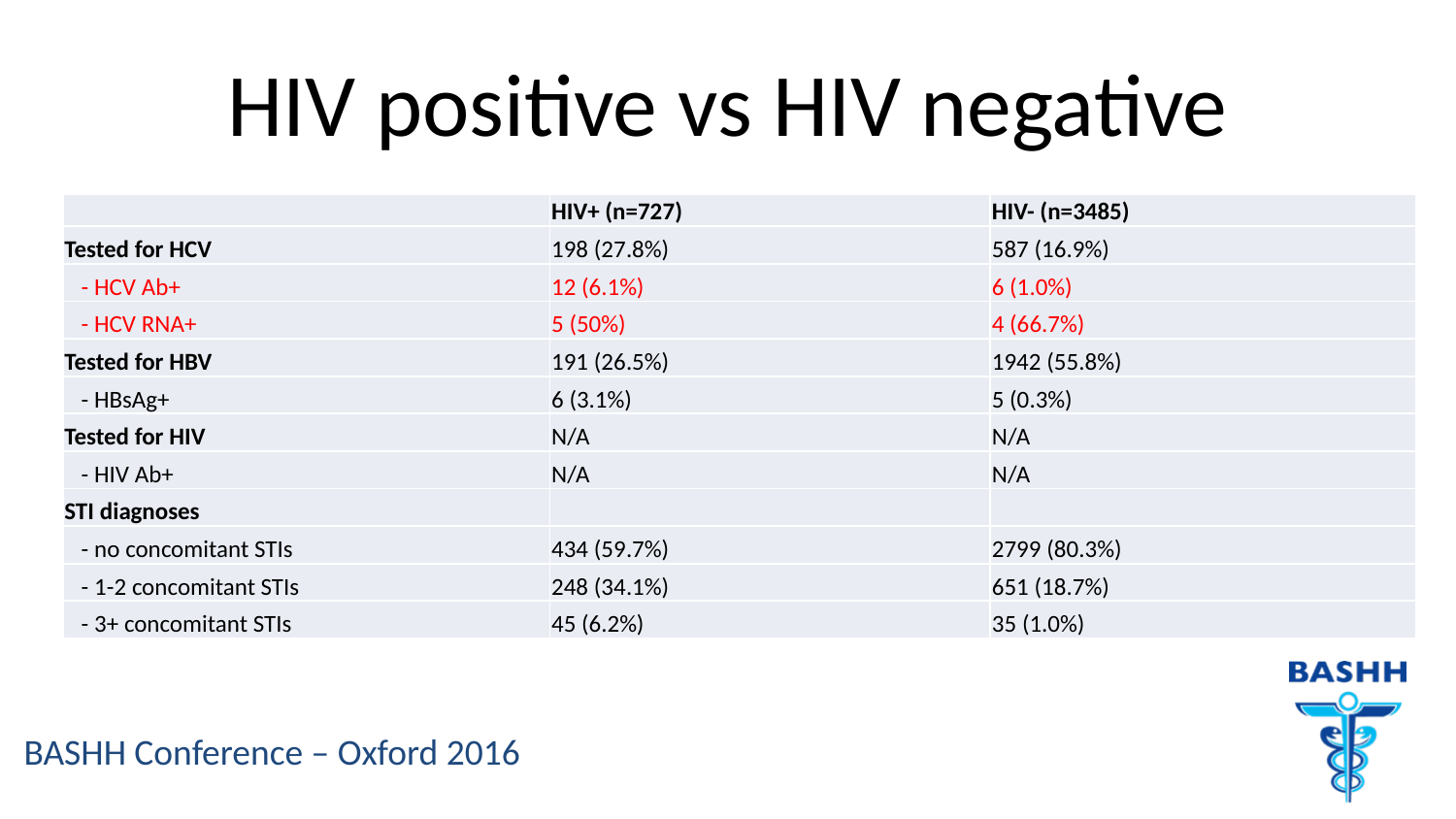

# HIV positive vs HIV negative
|  | HIV+ (n=727) | HIV- (n=3485) |
| --- | --- | --- |
| Tested for HCV | 198 (27.8%) | 587 (16.9%) |
| - HCV Ab+ | 12 (6.1%) | 6 (1.0%) |
| - HCV RNA+ | 5 (50%) | 4 (66.7%) |
| Tested for HBV | 191 (26.5%) | 1942 (55.8%) |
| - HBsAg+ | 6 (3.1%) | 5 (0.3%) |
| Tested for HIV | N/A | N/A |
| - HIV Ab+ | N/A | N/A |
| STI diagnoses |  |  |
| - no concomitant STIs | 434 (59.7%) | 2799 (80.3%) |
| - 1-2 concomitant STIs | 248 (34.1%) | 651 (18.7%) |
| - 3+ concomitant STIs | 45 (6.2%) | 35 (1.0%) |